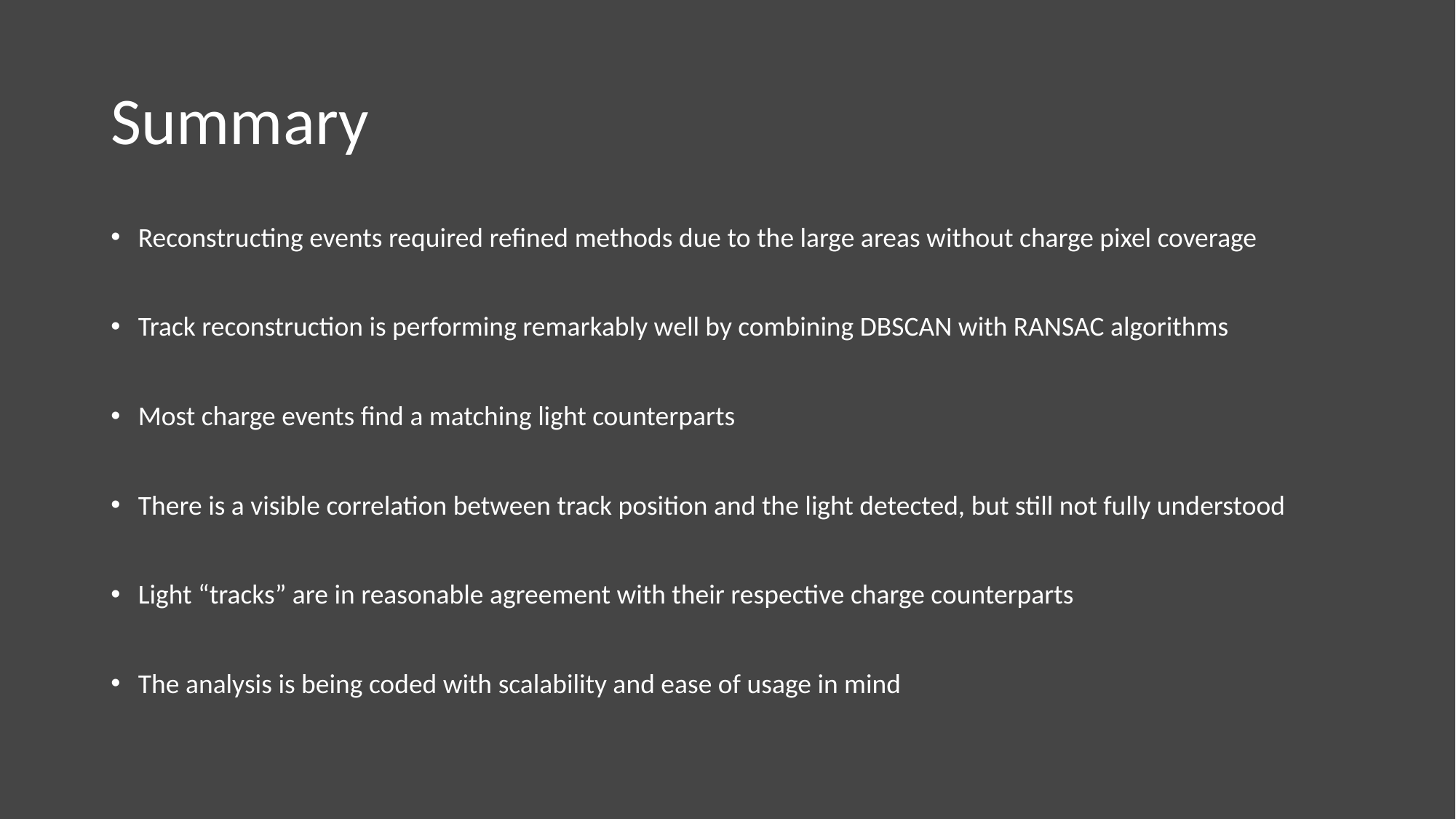

# Summary
Reconstructing events required refined methods due to the large areas without charge pixel coverage

Track reconstruction is performing remarkably well by combining DBSCAN with RANSAC algorithms

Most charge events find a matching light counterparts

There is a visible correlation between track position and the light detected, but still not fully understood

Light “tracks” are in reasonable agreement with their respective charge counterparts

The analysis is being coded with scalability and ease of usage in mind